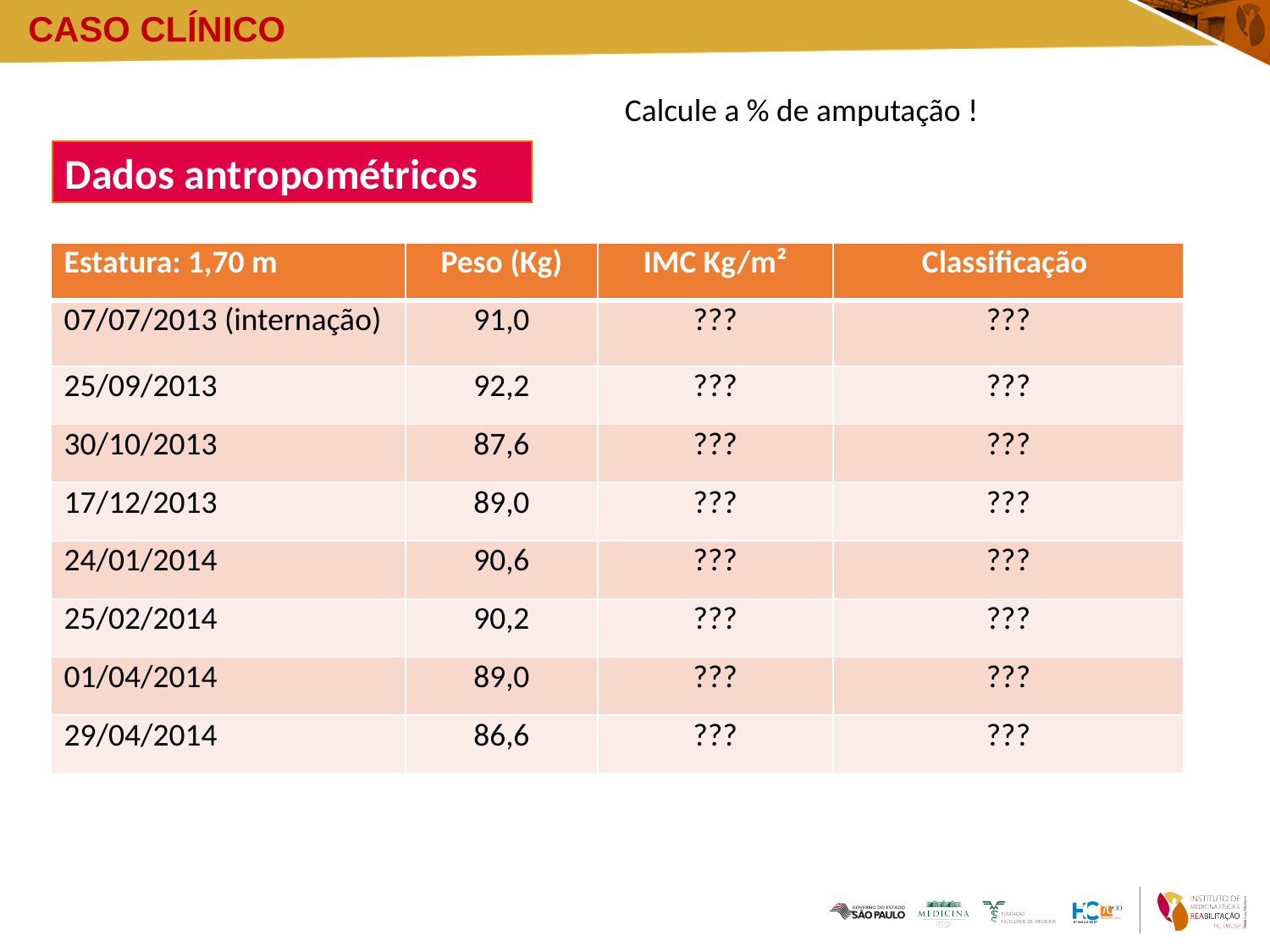

CASO CLÍNICO
Calcule a % de amputação !
Dados antropométricos
| Estatura: 1,70 m | Peso (Kg) | IMC Kg/m² | Classificação |
| --- | --- | --- | --- |
| 07/07/2013 (internação) | 91,0 | ??? | ??? |
| 25/09/2013 | 92,2 | ??? | ??? |
| 30/10/2013 | 87,6 | ??? | ??? |
| 17/12/2013 | 89,0 | ??? | ??? |
| 24/01/2014 | 90,6 | ??? | ??? |
| 25/02/2014 | 90,2 | ??? | ??? |
| 01/04/2014 | 89,0 | ??? | ??? |
| 29/04/2014 | 86,6 | ??? | ??? |